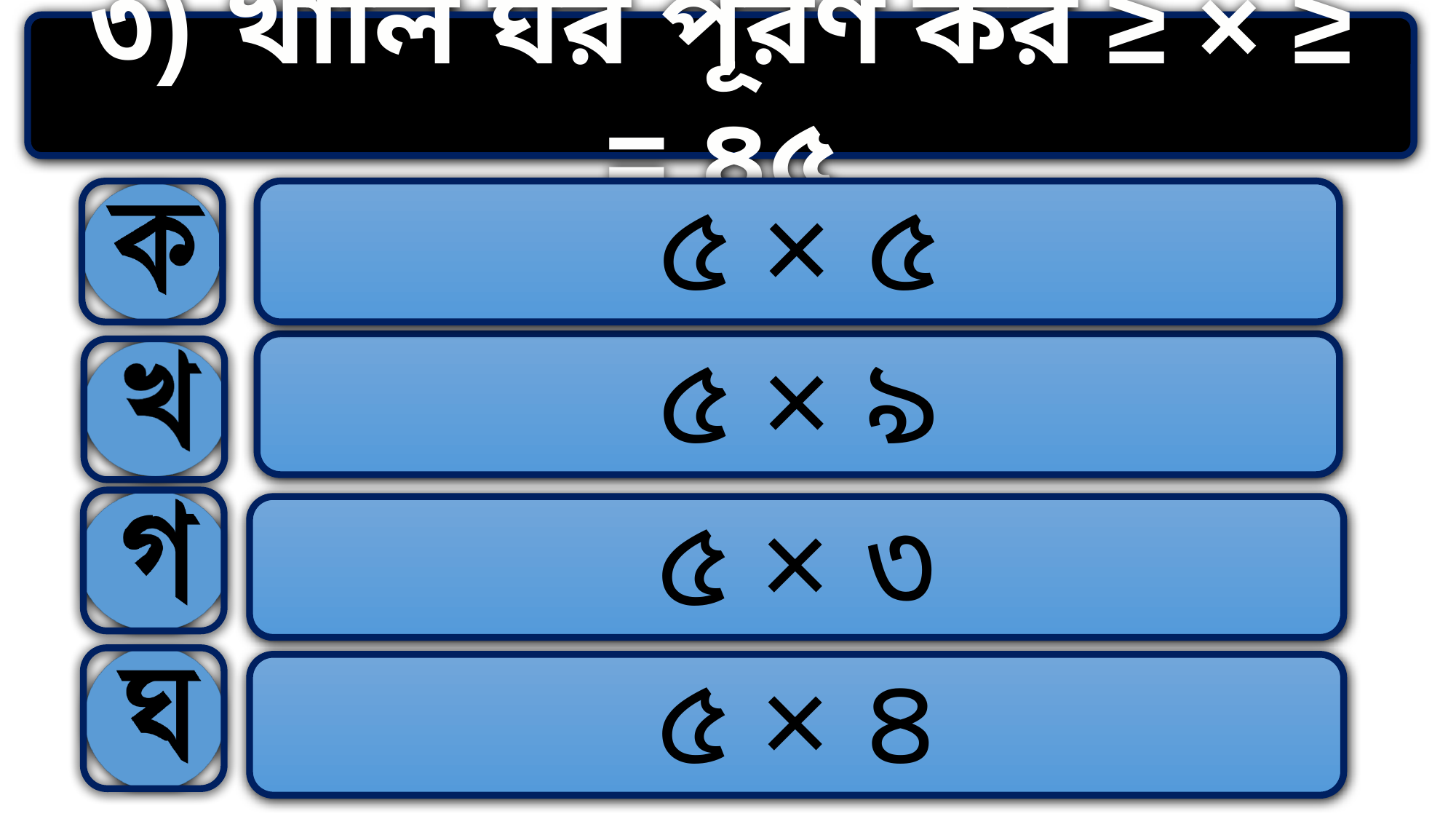

৩) খালি ঘর পূরণ কর ≥ × ≥ = ৪৫
৫ × ৫

৫ × ৯

৫ × ৩

৫ × ৪